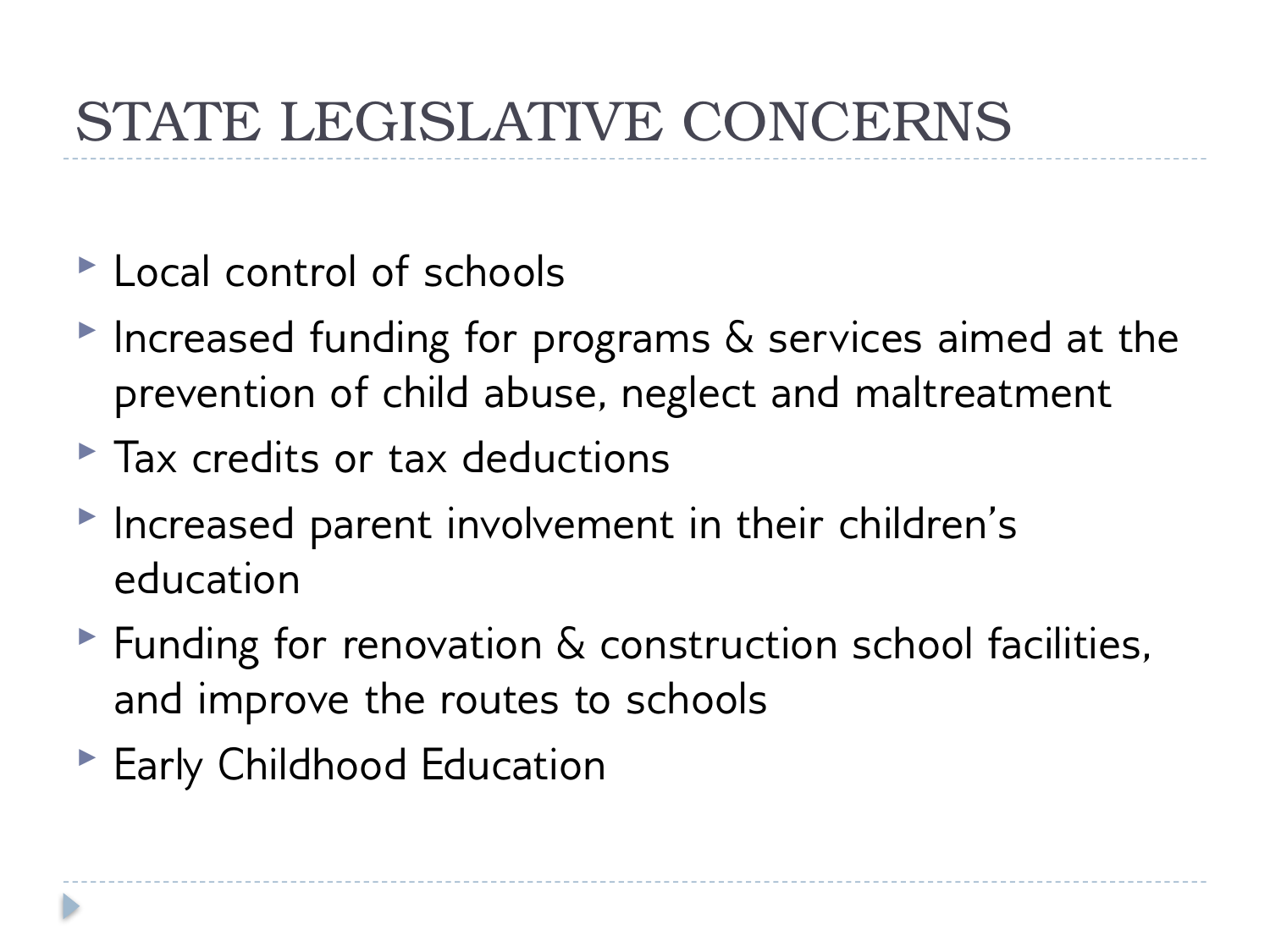

# STATE LEGISLATIVE CONCERNS

Local control of schools
Increased funding for programs & services aimed at the prevention of child abuse, neglect and maltreatment
Tax credits or tax deductions
Increased parent involvement in their children’s education
Funding for renovation & construction school facilities, and improve the routes to schools
Early Childhood Education